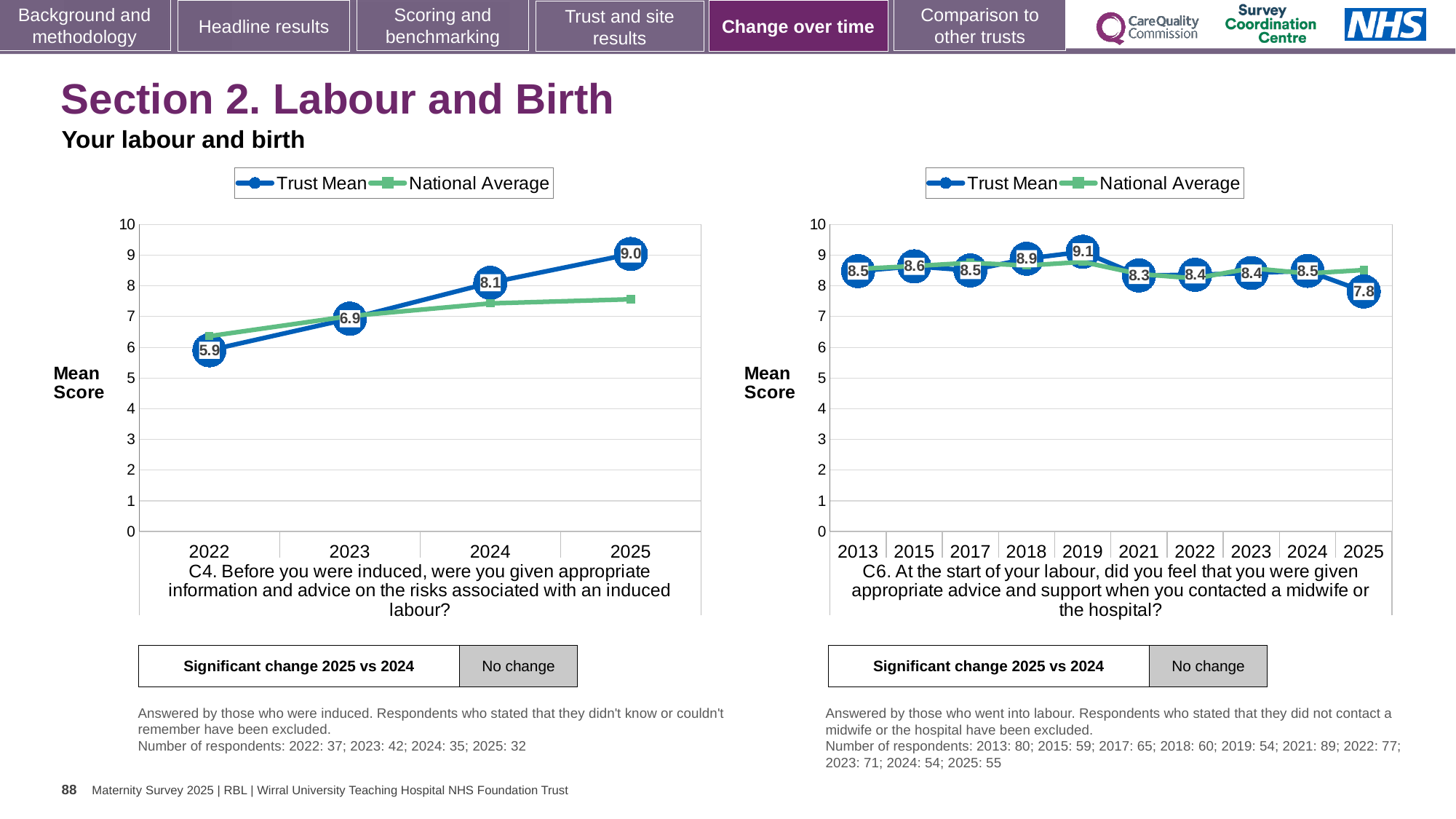

# Section 2. Labour and Birth
Your labour and birth

### Chart

| Category | Trust Mean | National Average |
|---|---|---|
| 2022 | 5.903414108229502 | 6.362426927249323 |
| 2023 | 6.932116065357325 | 7.016299679711634 |
| 2024 | 8.100131052872197 | 7.428759786289064 |
| 2025 | 9.037574213102285 | 7.562768764169666 |

### Chart

| Category | Trust Mean | National Average |
|---|---|---|
| 2013 | 8.480521965400392 | 8.551510481578966 |
| 2015 | 8.634722241126587 | 8.643700224610184 |
| 2017 | 8.501074655231076 | 8.75007425827605 |
| 2018 | 8.883179215216261 | 8.66207939754168 |
| 2019 | 9.111089868916347 | 8.778362950004794 |
| 2021 | 8.33830855166026 | 8.386057727246122 |
| 2022 | 8.35916131448471 | 8.241092963982021 |
| 2023 | 8.417888151926507 | 8.574766280442514 |
| 2024 | 8.486753748362428 | 8.404069014355663 |
| 2025 | 7.817538409843016 | 8.513919965707519 |
| Significant change 2025 vs 2024 | No change |
| --- | --- |
| Significant change 2025 vs 2024 | No change |
| --- | --- |
Answered by those who were induced. Respondents who stated that they didn't know or couldn't remember have been excluded.
Number of respondents: 2022: 37; 2023: 42; 2024: 35; 2025: 32
Answered by those who went into labour. Respondents who stated that they did not contact a midwife or the hospital have been excluded.
Number of respondents: 2013: 80; 2015: 59; 2017: 65; 2018: 60; 2019: 54; 2021: 89; 2022: 77; 2023: 71; 2024: 54; 2025: 55
88